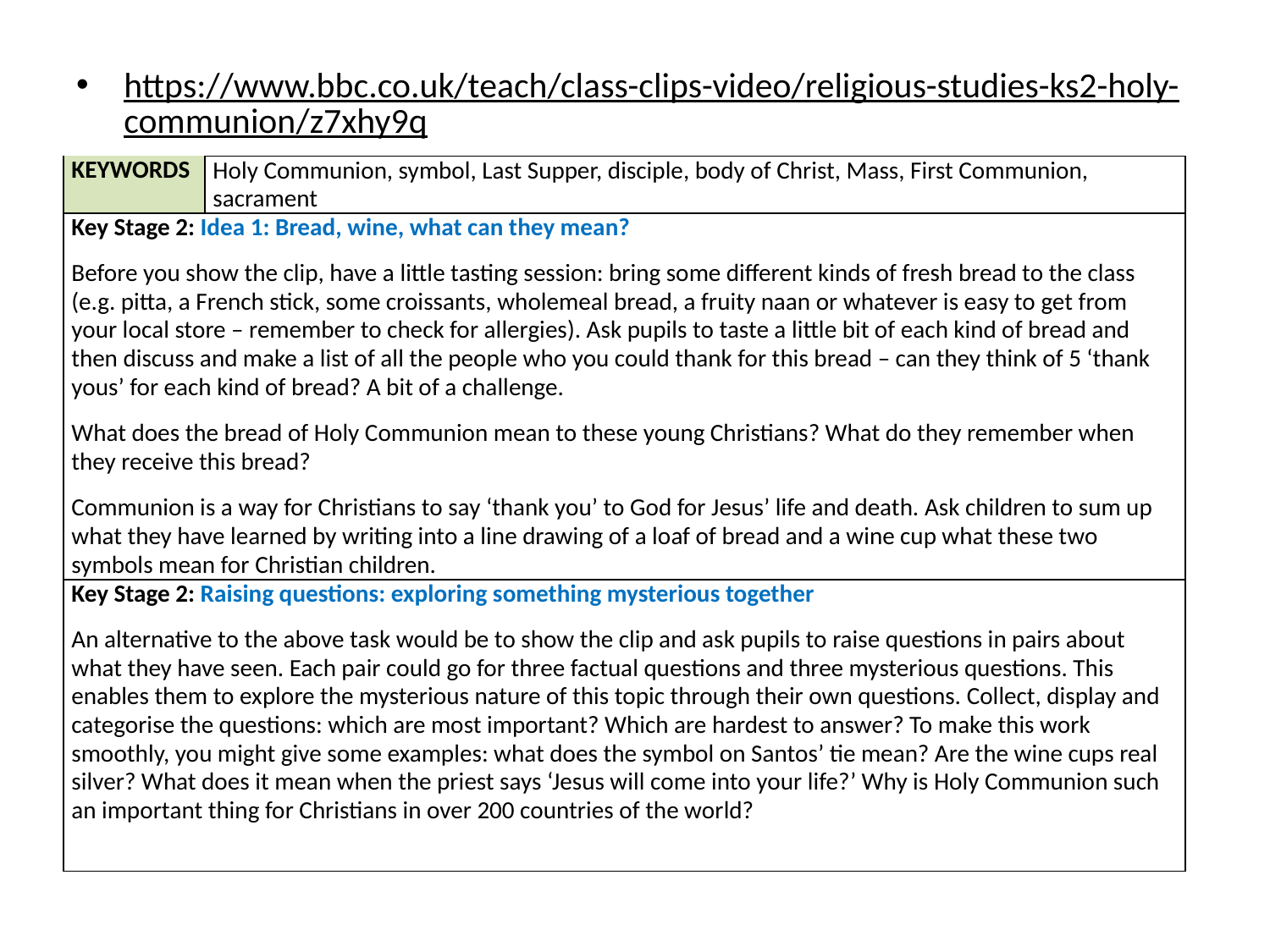

https://www.bbc.co.uk/teach/class-clips-video/religious-studies-ks2-holy-communion/z7xhy9q
| KEYWORDS | Holy Communion, symbol, Last Supper, disciple, body of Christ, Mass, First Communion, sacrament |
| --- | --- |
| Key Stage 2: Idea 1: Bread, wine, what can they mean? Before you show the clip, have a little tasting session: bring some different kinds of fresh bread to the class (e.g. pitta, a French stick, some croissants, wholemeal bread, a fruity naan or whatever is easy to get from your local store – remember to check for allergies). Ask pupils to taste a little bit of each kind of bread and then discuss and make a list of all the people who you could thank for this bread – can they think of 5 ‘thank yous’ for each kind of bread? A bit of a challenge. What does the bread of Holy Communion mean to these young Christians? What do they remember when they receive this bread? Communion is a way for Christians to say ‘thank you’ to God for Jesus’ life and death. Ask children to sum up what they have learned by writing into a line drawing of a loaf of bread and a wine cup what these two symbols mean for Christian children. |  |
| Key Stage 2: Raising questions: exploring something mysterious together An alternative to the above task would be to show the clip and ask pupils to raise questions in pairs about what they have seen. Each pair could go for three factual questions and three mysterious questions. This enables them to explore the mysterious nature of this topic through their own questions. Collect, display and categorise the questions: which are most important? Which are hardest to answer? To make this work smoothly, you might give some examples: what does the symbol on Santos’ tie mean? Are the wine cups real silver? What does it mean when the priest says ‘Jesus will come into your life?’ Why is Holy Communion such an important thing for Christians in over 200 countries of the world? |  |